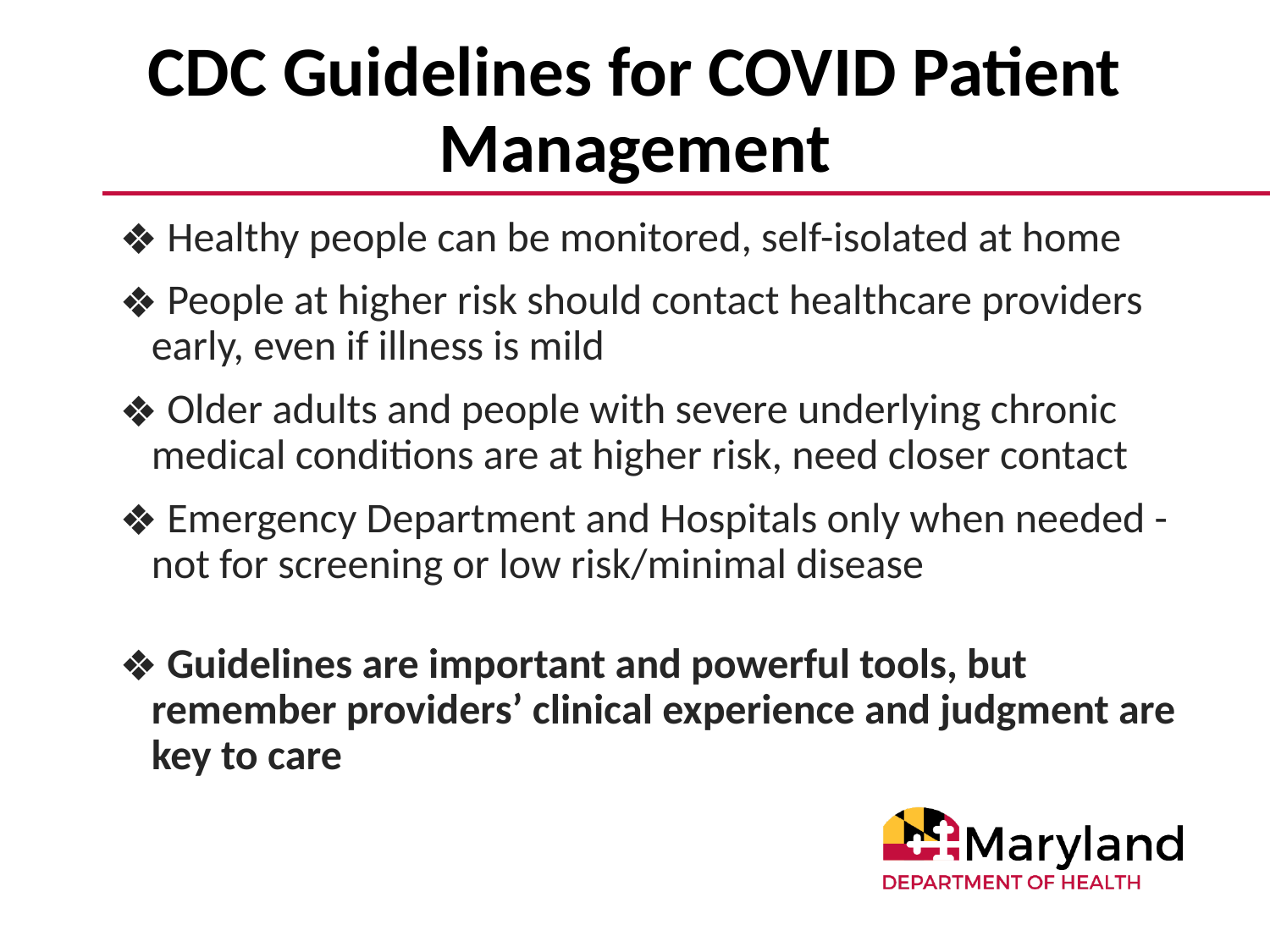

# CDC Guidelines for COVID Patient Management
 Healthy people can be monitored, self-isolated at home
 People at higher risk should contact healthcare providers early, even if illness is mild
 Older adults and people with severe underlying chronic medical conditions are at higher risk, need closer contact
 Emergency Department and Hospitals only when needed - not for screening or low risk/minimal disease

 Guidelines are important and powerful tools, but remember providers’ clinical experience and judgment are key to care